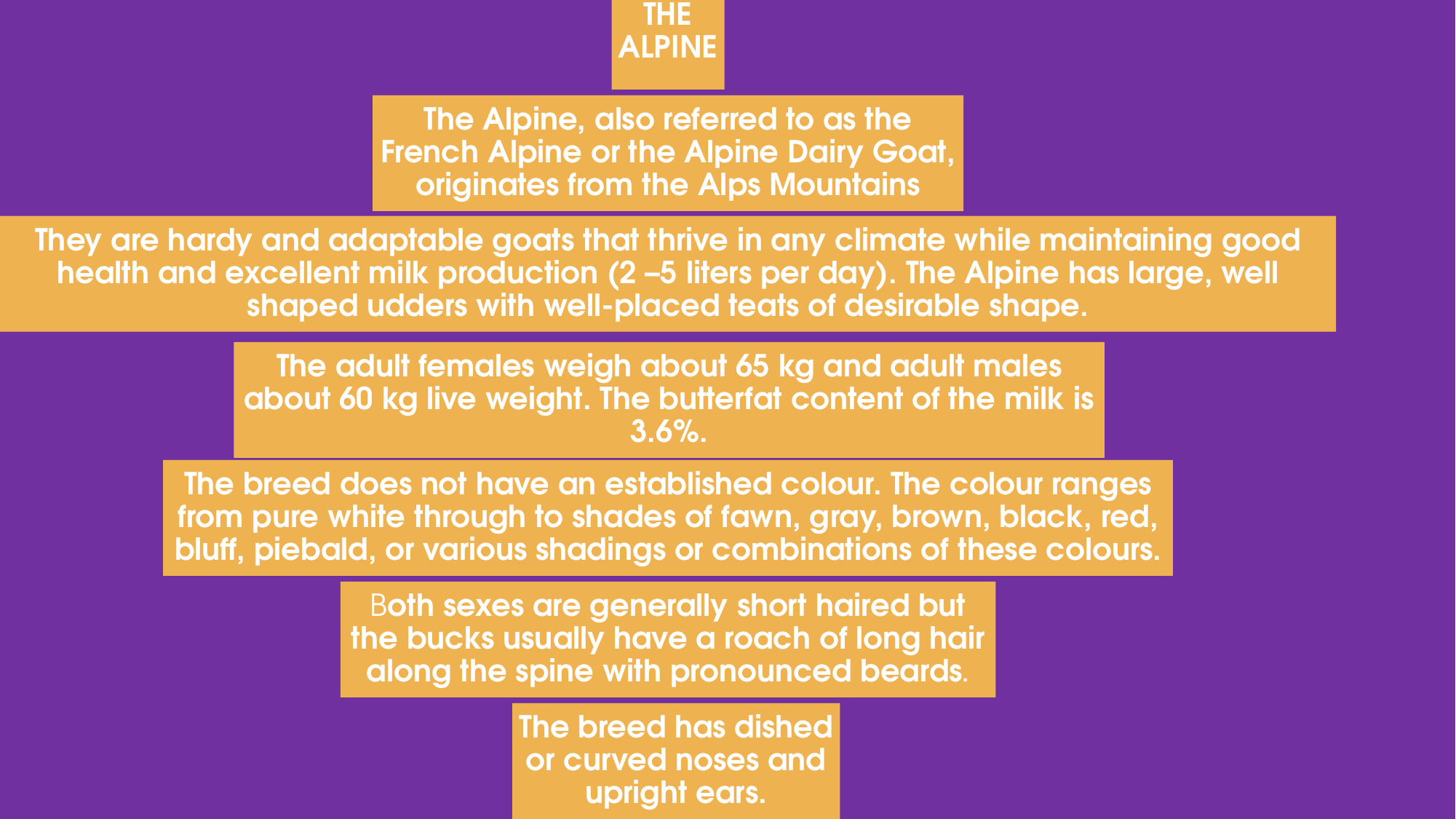

THE ALPINE
The Alpine, also referred to as the French Alpine or the Alpine Dairy Goat, originates from the Alps Mountains
They are hardy and adaptable goats that thrive in any climate while maintaining good health and excellent milk production (2 –5 liters per day). The Alpine has large, well shaped udders with well-placed teats of desirable shape.
The adult females weigh about 65 kg and adult males about 60 kg live weight. The butterfat content of the milk is 3.6%.
The breed does not have an established colour. The colour ranges from pure white through to shades of fawn, gray, brown, black, red, bluff, piebald, or various shadings or combinations of these colours.
Both sexes are generally short haired but the bucks usually have a roach of long hair along the spine with pronounced beards.
The breed has dished or curved noses and upright ears.